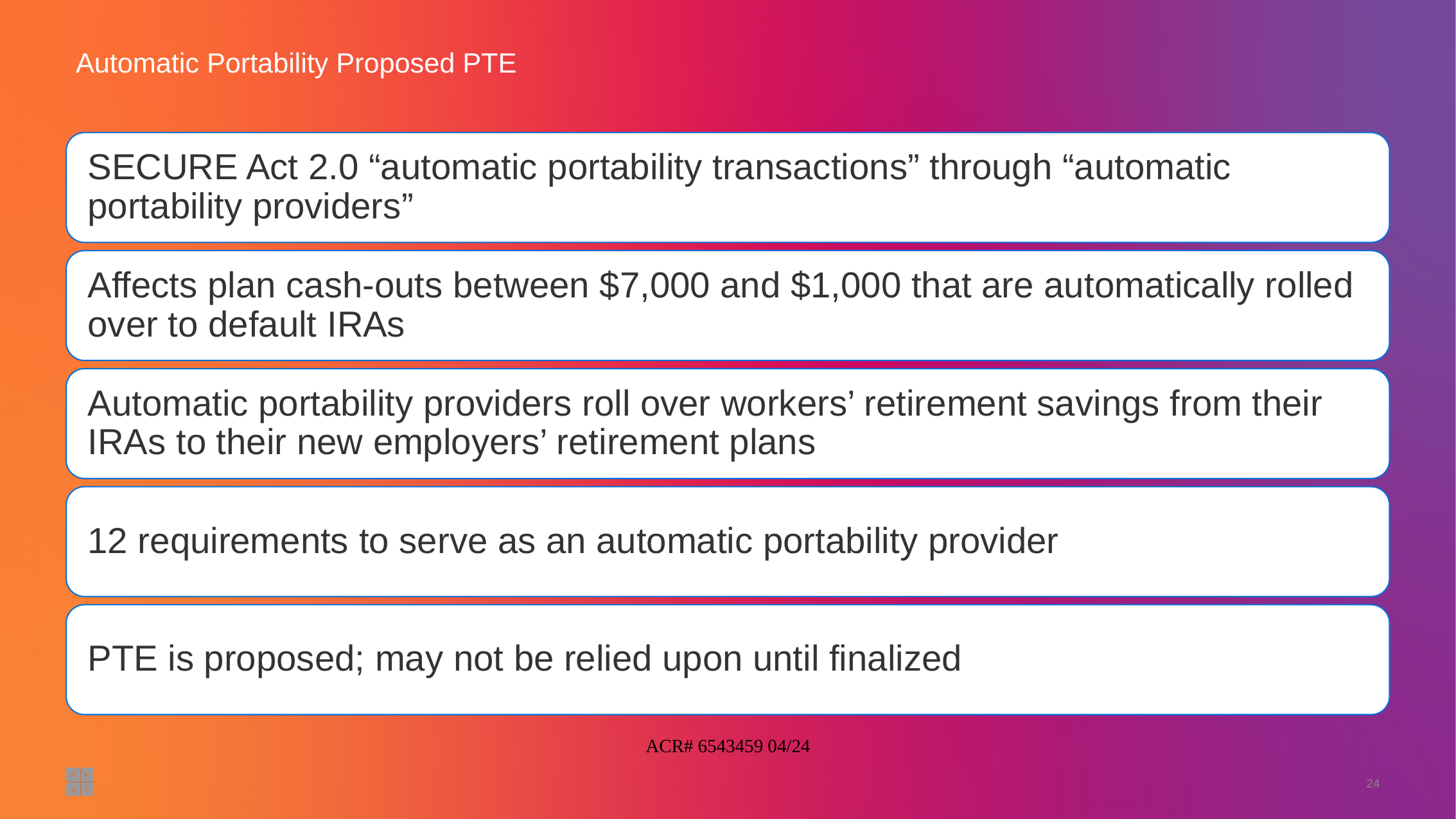

# Automatic Portability Proposed PTE
SECURE Act 2.0 “automatic portability transactions” through “automatic portability providers”
Affects plan cash-outs between $7,000 and $1,000 that are automatically rolled over to default IRAs
Automatic portability providers roll over workers’ retirement savings from their IRAs to their new employers’ retirement plans
12 requirements to serve as an automatic portability provider
PTE is proposed; may not be relied upon until finalized
ACR# 6543459 04/24
24